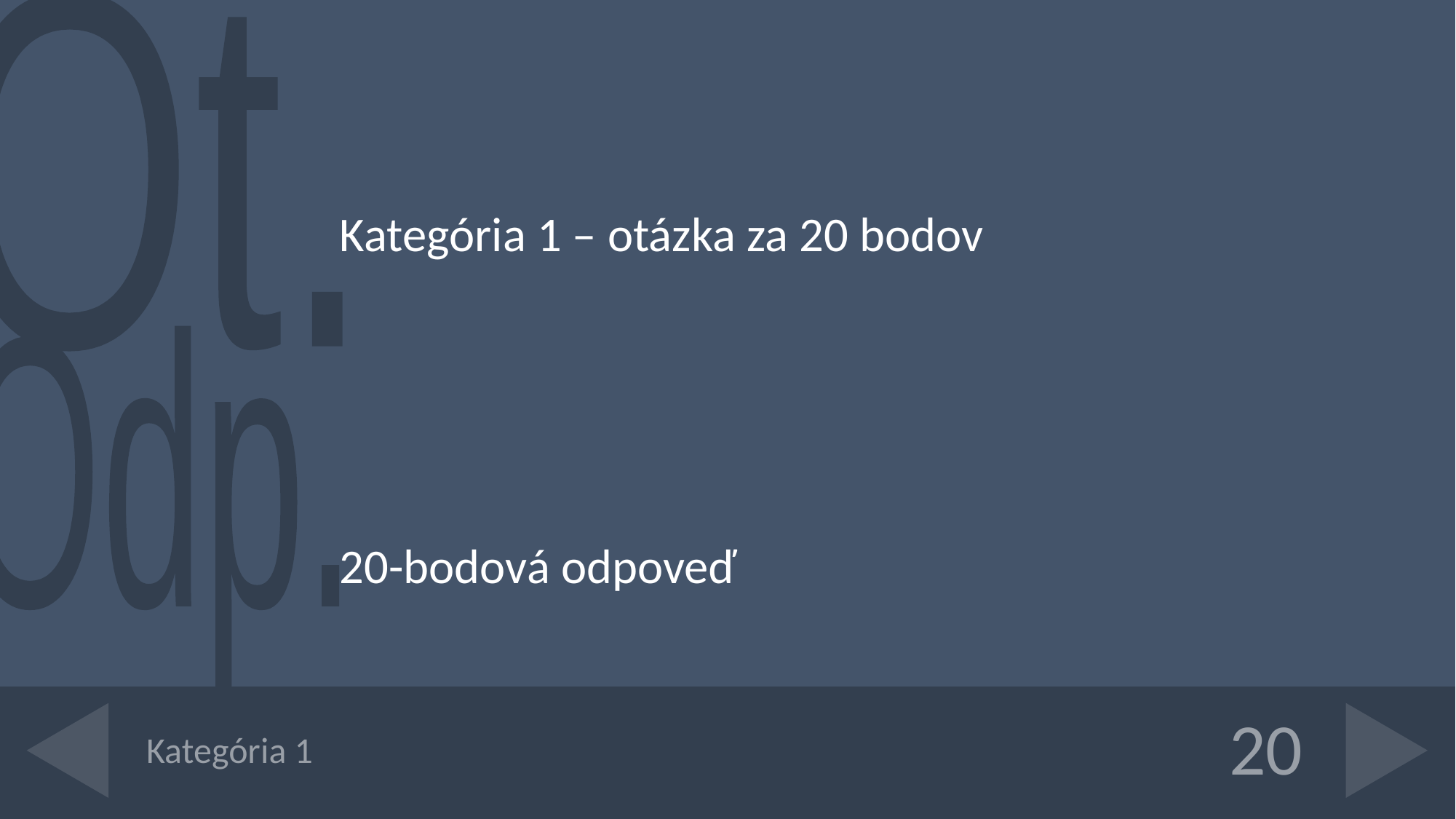

Kategória 1 – otázka za 20 bodov
20-bodová odpoveď
# Kategória 1
20